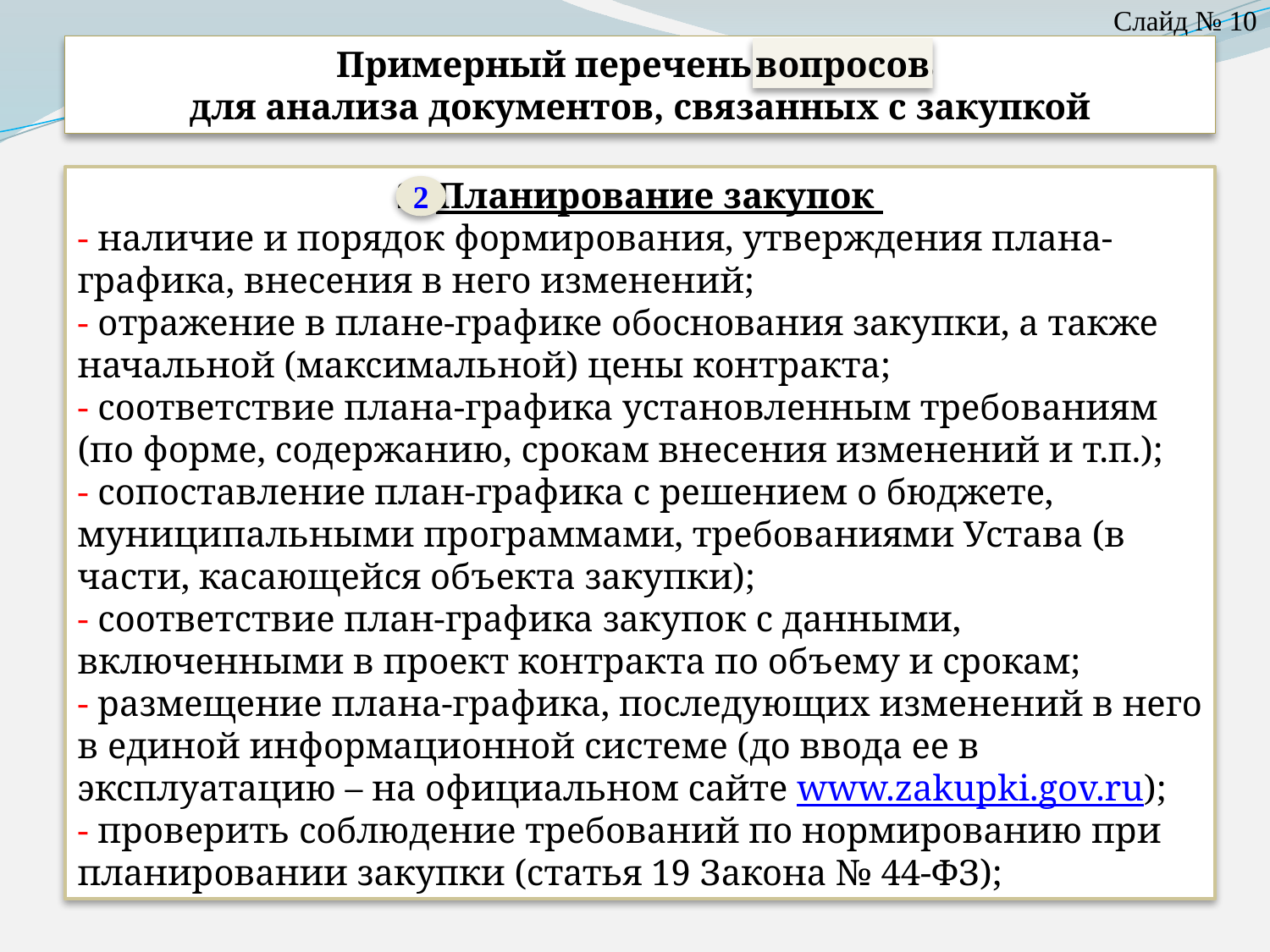

Слайд № 10
Примерный перечень вопросов
для анализа документов, связанных с закупкой
вопросов
2. Планирование закупок
- наличие и порядок формирования, утверждения плана-графика, внесения в него изменений;
- отражение в плане-графике обоснования закупки, а также начальной (максимальной) цены контракта;
- соответствие плана-графика установленным требованиям (по форме, содержанию, срокам внесения изменений и т.п.);
- сопоставление план-графика с решением о бюджете, муниципальными программами, требованиями Устава (в части, касающейся объекта закупки);
- соответствие план-графика закупок с данными, включенными в проект контракта по объему и срокам;
- размещение плана-графика, последующих изменений в него в единой информационной системе (до ввода ее в эксплуатацию – на официальном сайте www.zakupki.gov.ru);
- проверить соблюдение требований по нормированию при планировании закупки (статья 19 Закона № 44-ФЗ);
2